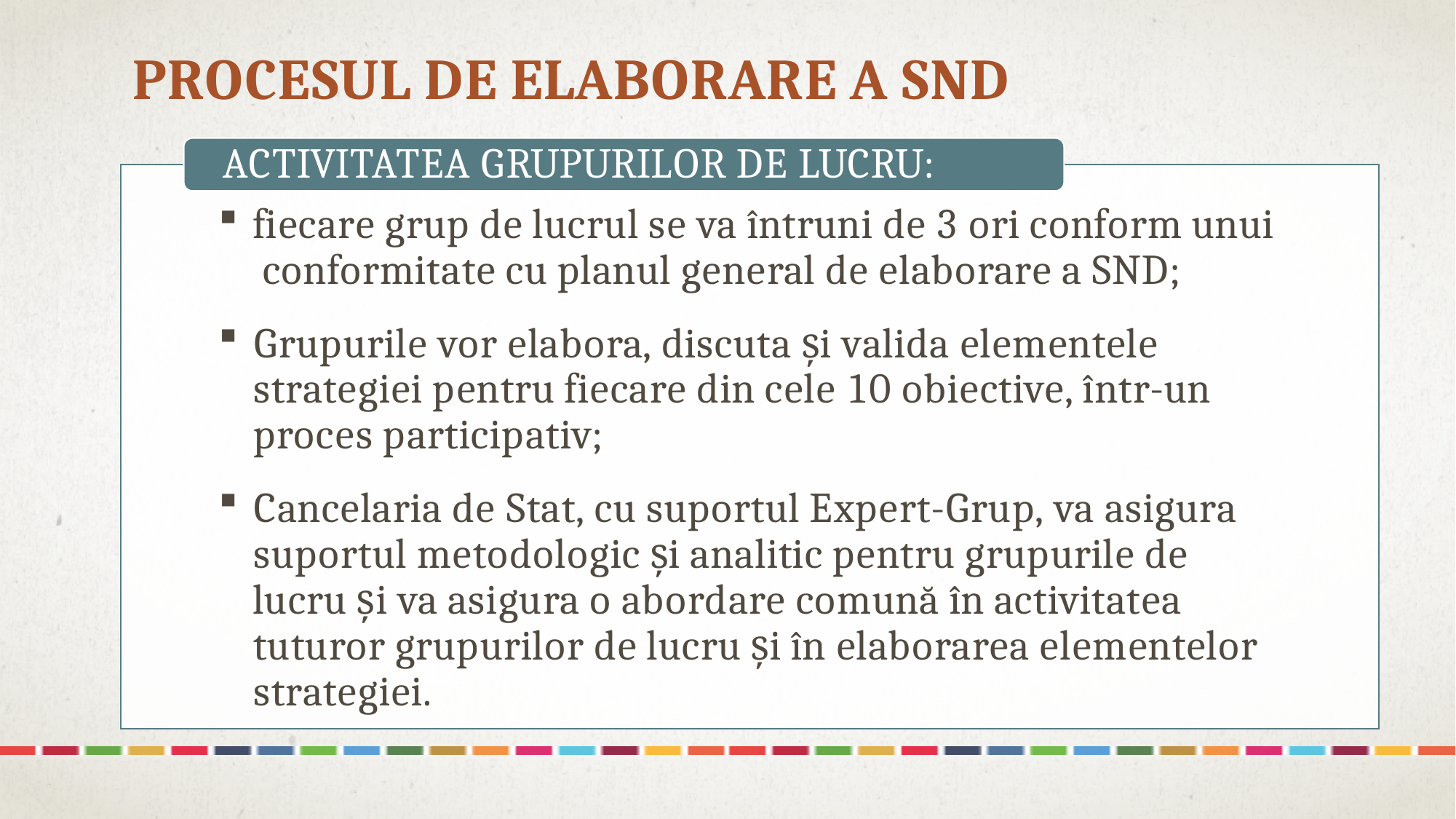

# Procesul de elaborare a snd
fiecare grup de lucrul se va întruni de 3 ori conform unui  conformitate cu planul general de elaborare a SND;
Grupurile vor elabora, discuta și valida elementele strategiei pentru fiecare din cele 10 obiective, într-un proces participativ;
Cancelaria de Stat, cu suportul Expert-Grup, va asigura suportul metodologic și analitic pentru grupurile de lucru și va asigura o abordare comună în activitatea tuturor grupurilor de lucru și în elaborarea elementelor strategiei.
Activitatea grupurilor de lucru: